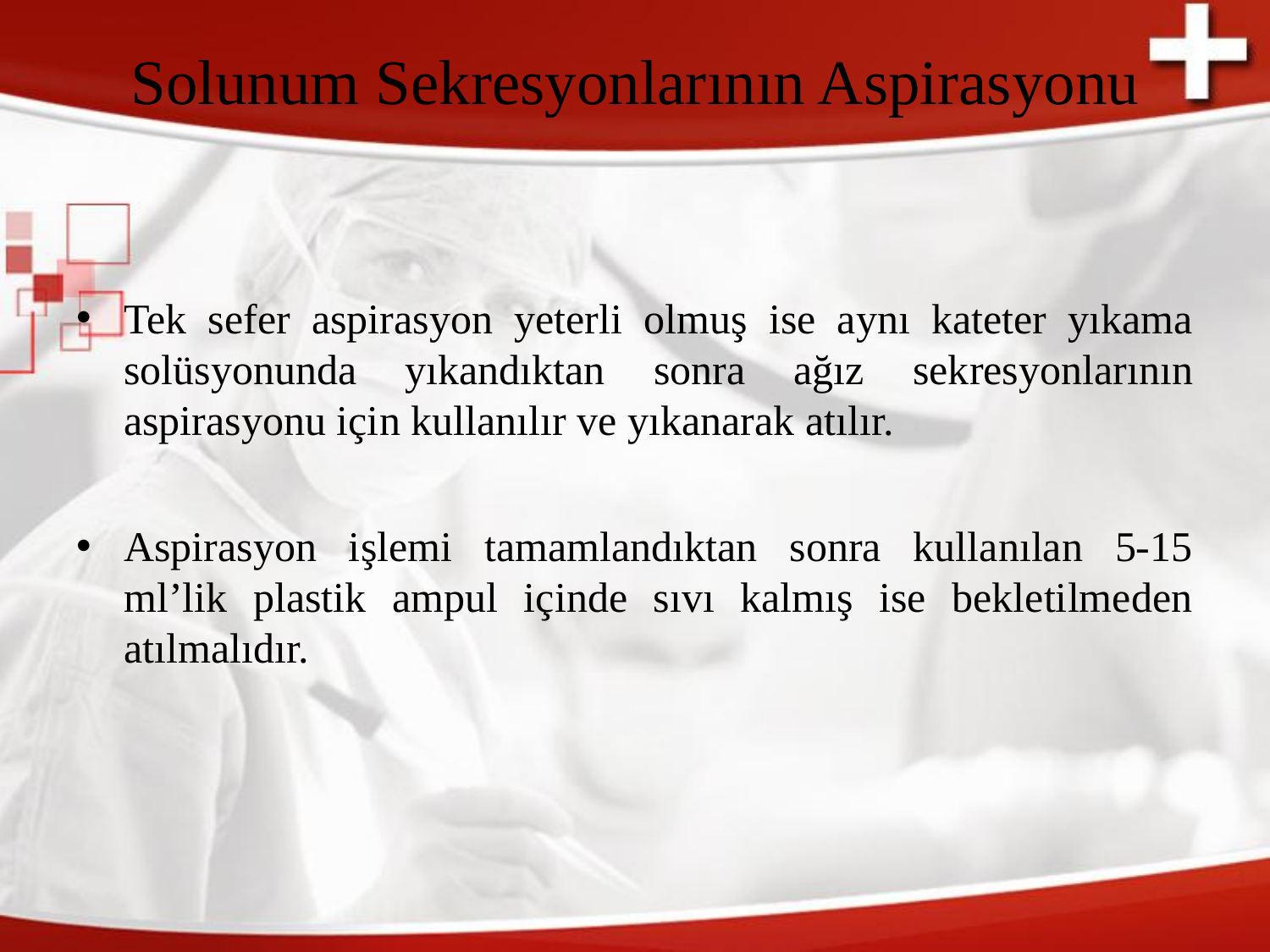

# Solunum Sekresyonlarının Aspirasyonu

Tek sefer aspirasyon yeterli olmuş ise aynı kateter yıkama solüsyonunda yıkandıktan sonra ağız sekresyonlarının aspirasyonu için kullanılır ve yıkanarak atılır.

Aspirasyon işlemi tamamlandıktan sonra kullanılan 5-15 ml’lik plastik ampul içinde sıvı kalmış ise bekletilmeden atılmalıdır.